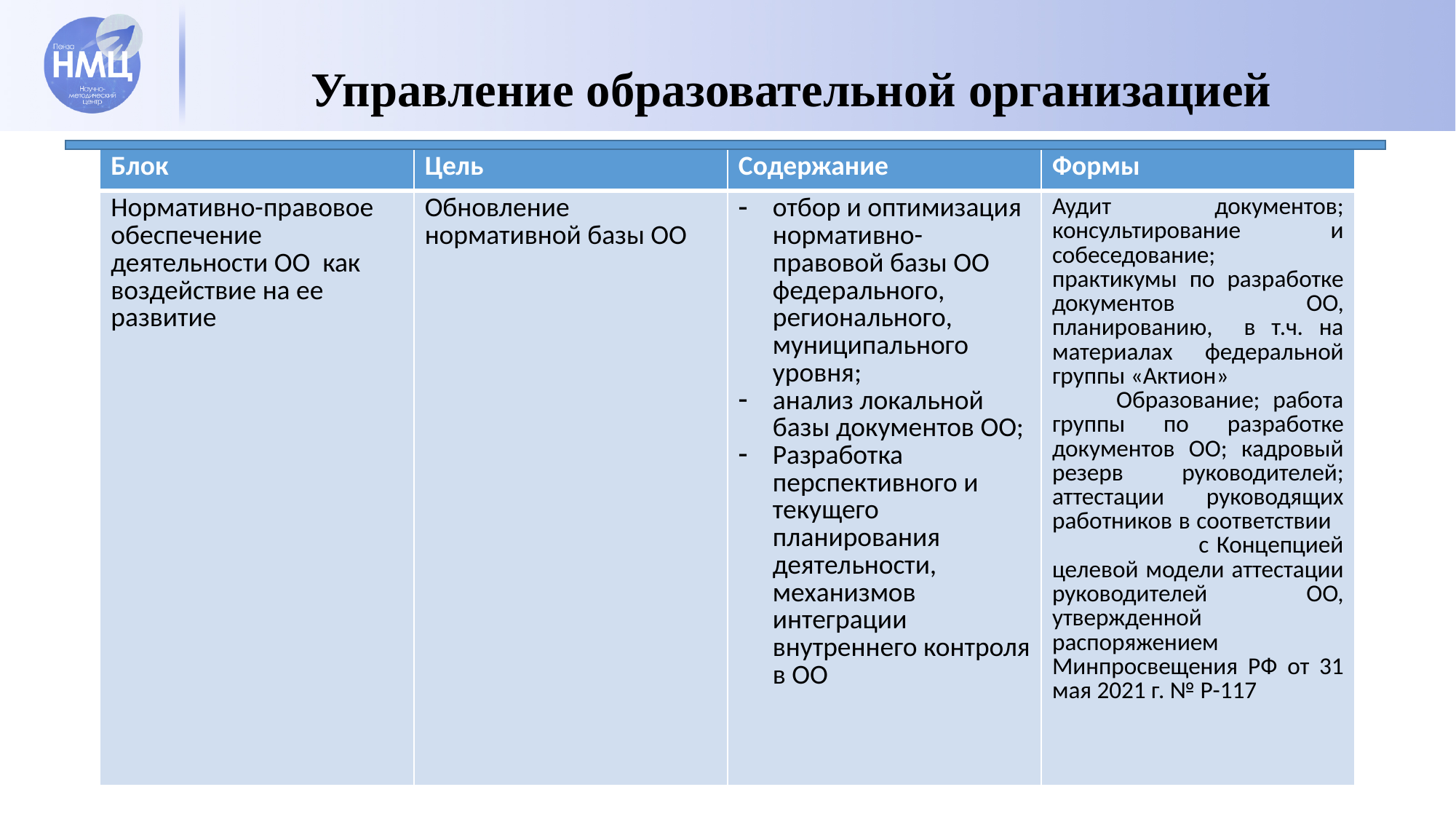

# Управление образовательной организацией

| Блок | Цель | Содержание | Формы |
| --- | --- | --- | --- |
| Нормативно-правовое обеспечение деятельности ОО как воздействие на ее развитие | Обновление нормативной базы ОО | отбор и оптимизация нормативно-правовой базы ОО федерального, регионального, муниципального уровня; анализ локальной базы документов ОО; Разработка перспективного и текущего планирования деятельности, механизмов интеграции внутреннего контроля в ОО | Аудит документов; консультирование и собеседование; практикумы по разработке документов ОО, планированию, в т.ч. на материалах федеральной группы «Актион» Образование; работа группы по разработке документов ОО; кадровый резерв руководителей; аттестации руководящих работников в соответствии с Концепцией целевой модели аттестации руководителей ОО, утвержденной распоряжением Минпросвещения РФ от 31 мая 2021 г. № Р-117 |